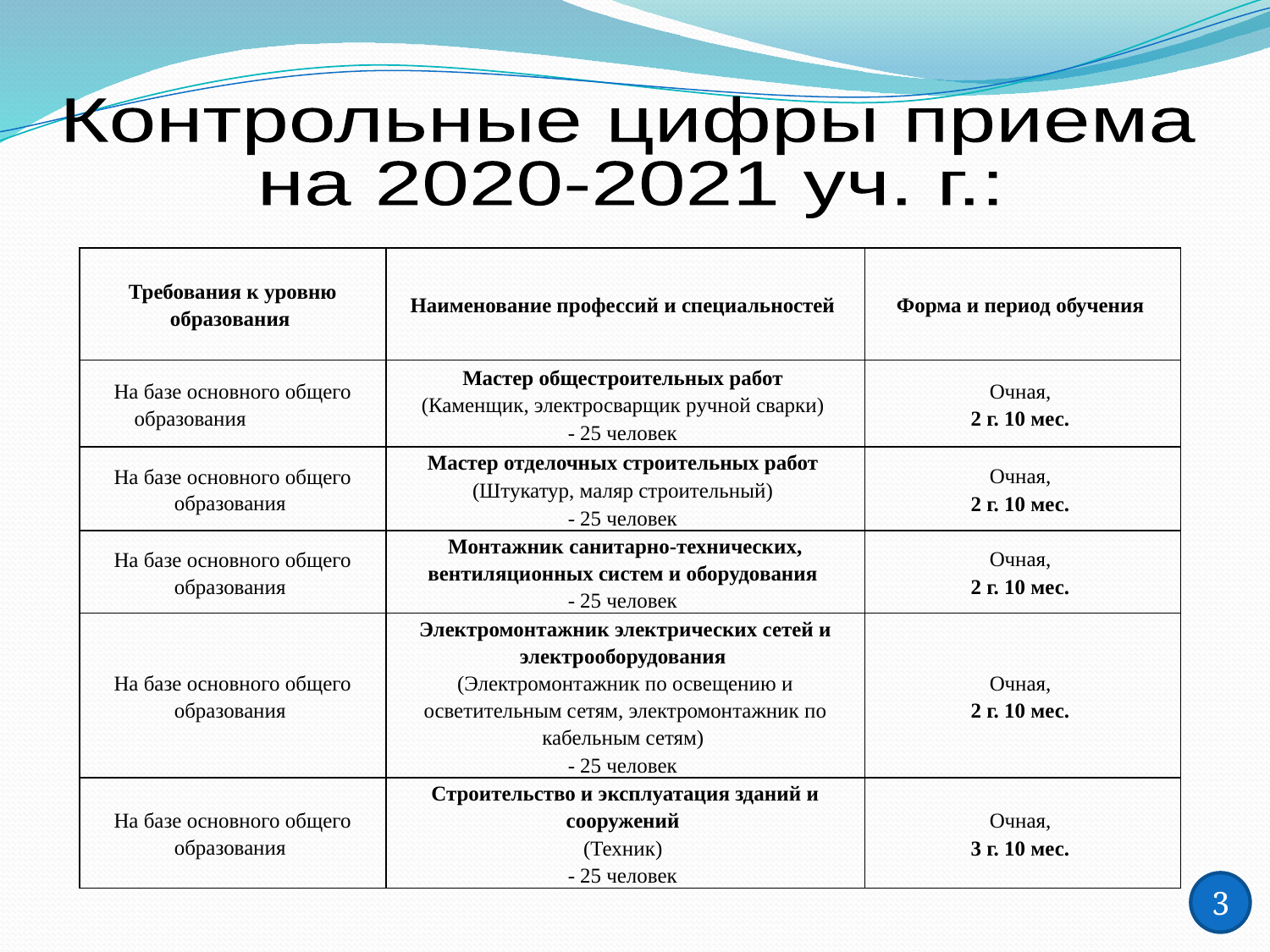

Контрольные цифры приема
на 2020-2021 уч. г.:
| Требования к уровню образования | Наименование профессий и специальностей | Форма и период обучения |
| --- | --- | --- |
| На базе основного общего образования | Мастер общестроительных работ (Каменщик, электросварщик ручной сварки) - 25 человек | Очная, 2 г. 10 мес. |
| На базе основного общего образования | Мастер отделочных строительных работ (Штукатур, маляр строительный) - 25 человек | Очная, 2 г. 10 мес. |
| На базе основного общего образования | Монтажник санитарно-технических, вентиляционных систем и оборудования - 25 человек | Очная, 2 г. 10 мес. |
| На базе основного общего образования | Электромонтажник электрических сетей и электрооборудования (Электромонтажник по освещению и осветительным сетям, электромонтажник по кабельным сетям) - 25 человек | Очная, 2 г. 10 мес. |
| На базе основного общего образования | Строительство и эксплуатация зданий и сооружений (Техник) - 25 человек | Очная, 3 г. 10 мес. |
3